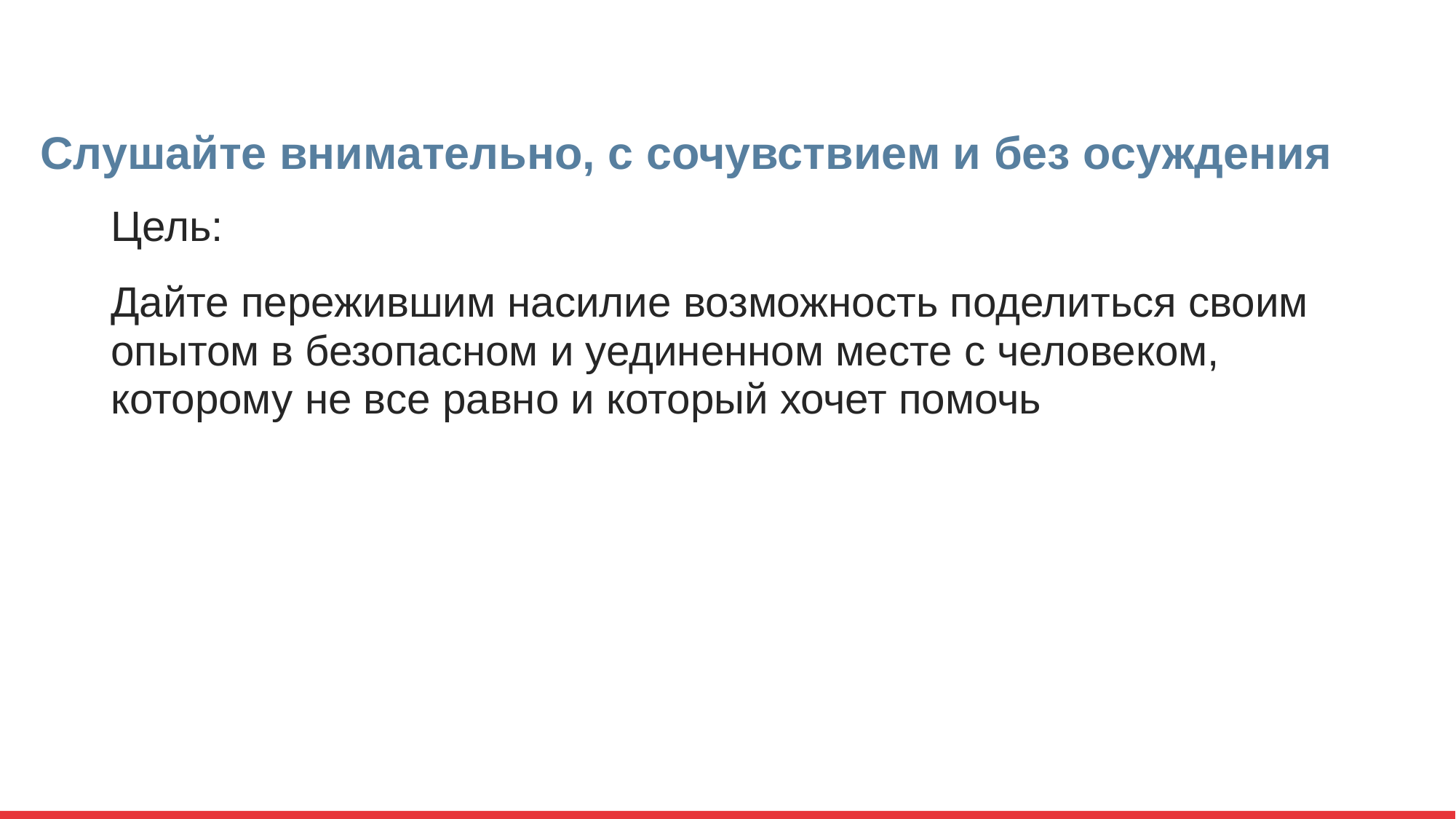

# Слушайте внимательно, с сочувствием и без осуждения

Цель:
Дайте пережившим насилие возможность поделиться своим опытом в безопасном и уединенном месте с человеком, которому не все равно и который хочет помочь